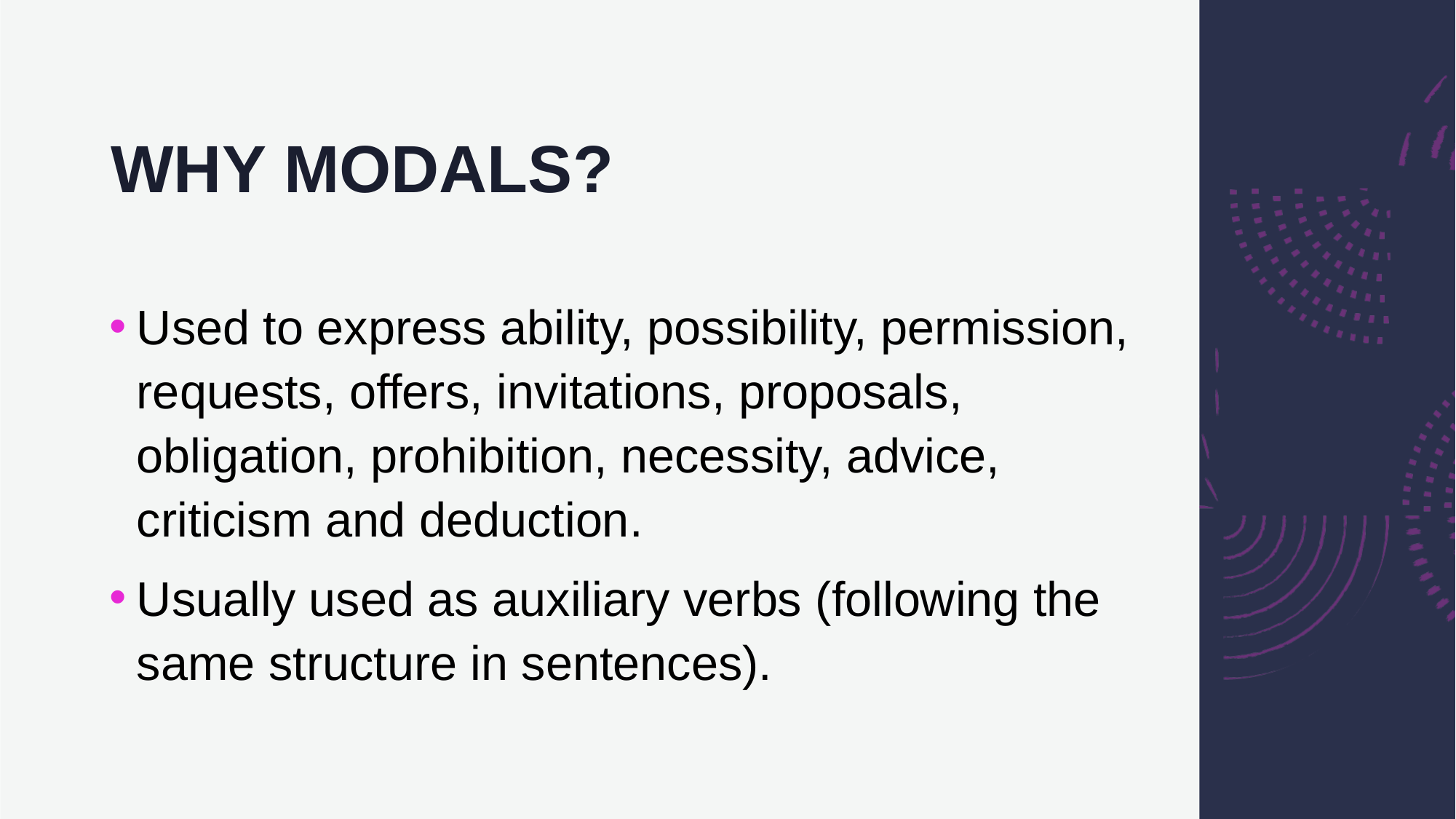

# WHY MODALS?
Used to express ability, possibility, permission, requests, offers, invitations, proposals, obligation, prohibition, necessity, advice, criticism and deduction.
Usually used as auxiliary verbs (following the same structure in sentences).